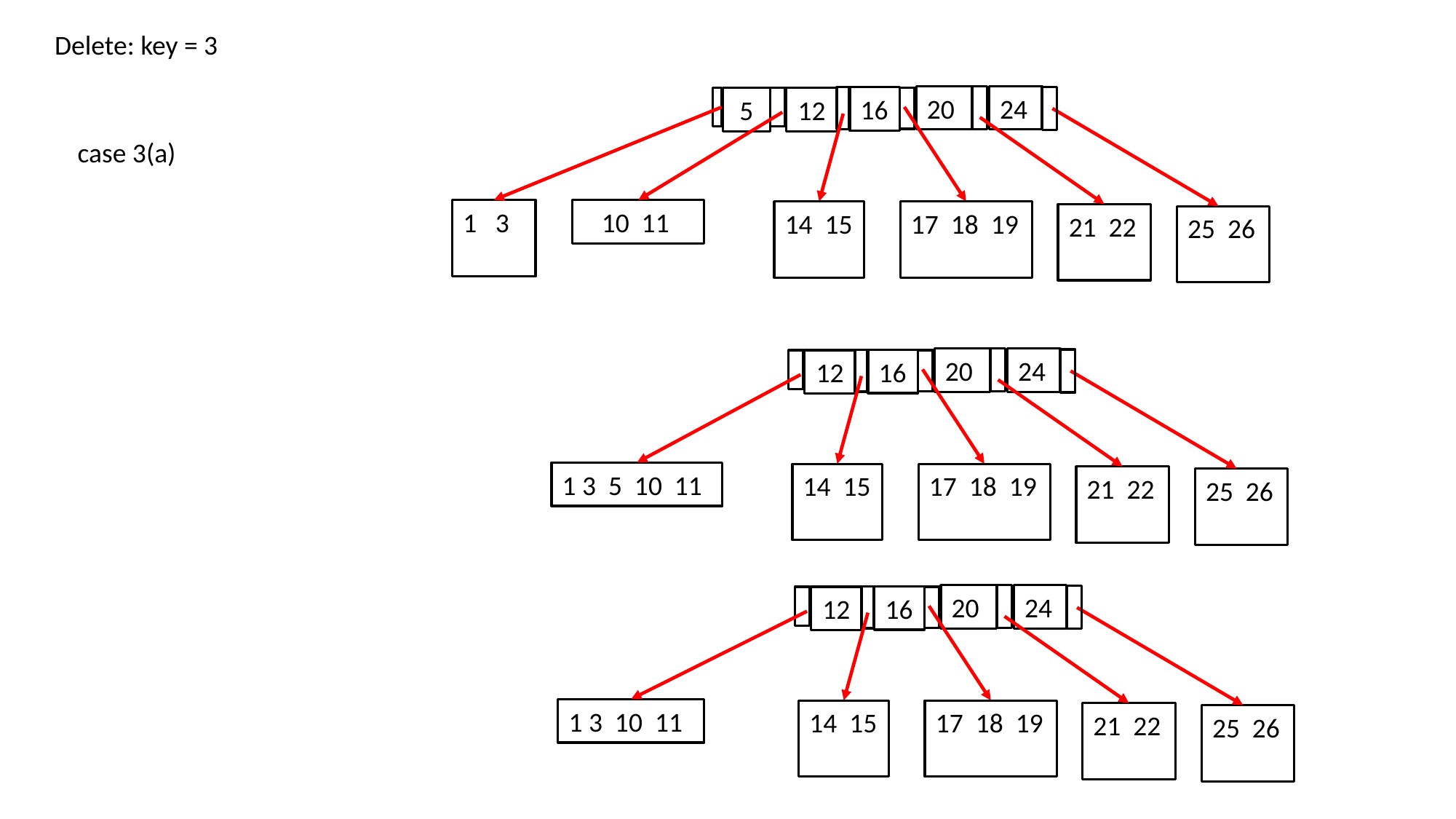

Delete: key = 3
24
20

16

5

12
   10  11
1   3
14  15
17  18  19
21  22
25  26

case 3(a)
24
20

16

12

1 3  5  10  11
14  15
17  18  19
21  22
25  26

24
20

16

12

1 3  10  11
14  15
17  18  19
21  22
25  26